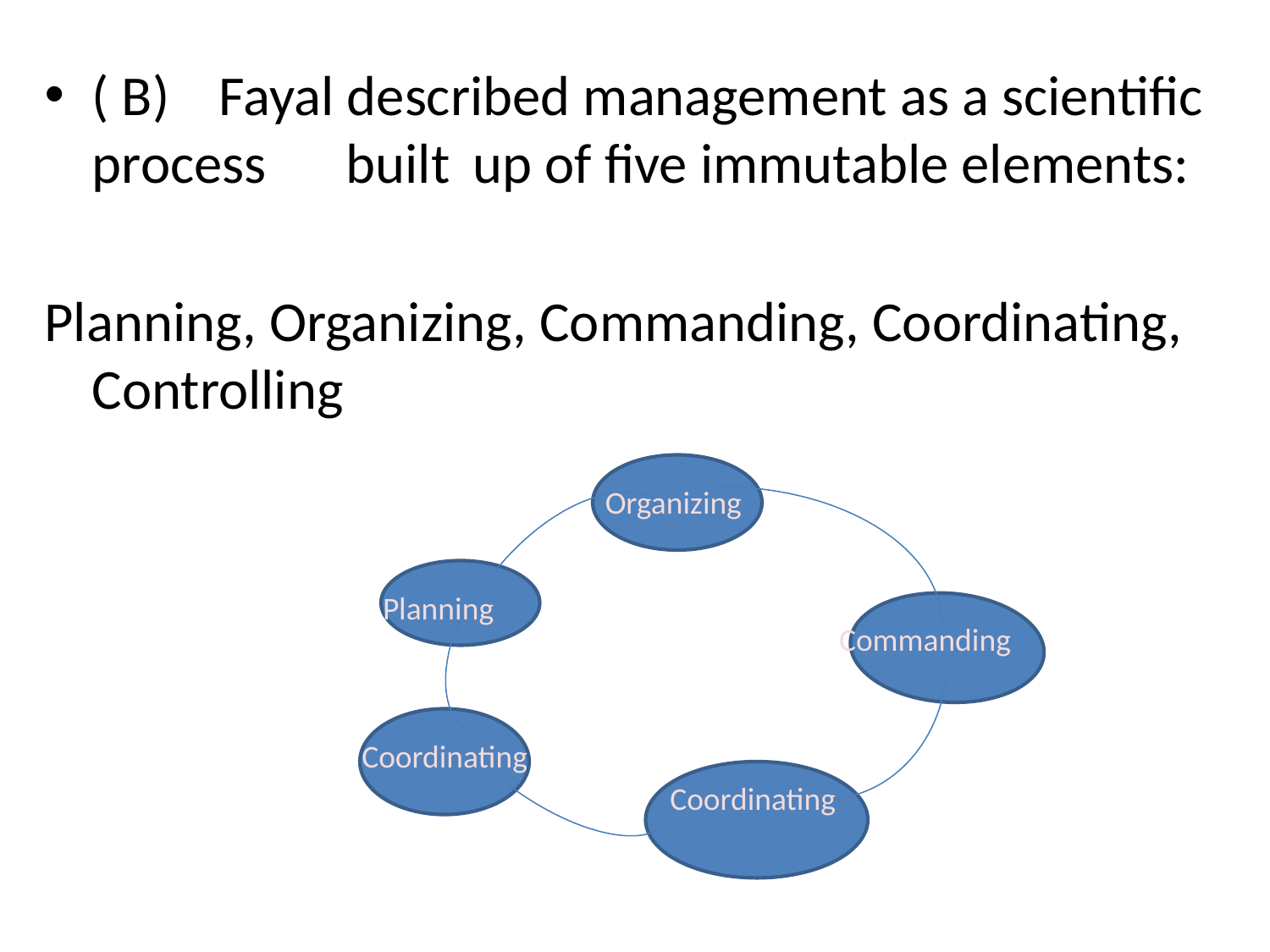

( B)	Fayal described management as a scientific process	built	up of five immutable elements:

Planning, Organizing, Commanding, Coordinating, Controlling

Organizing

Planning

Commanding

Coordinating

Coordinating